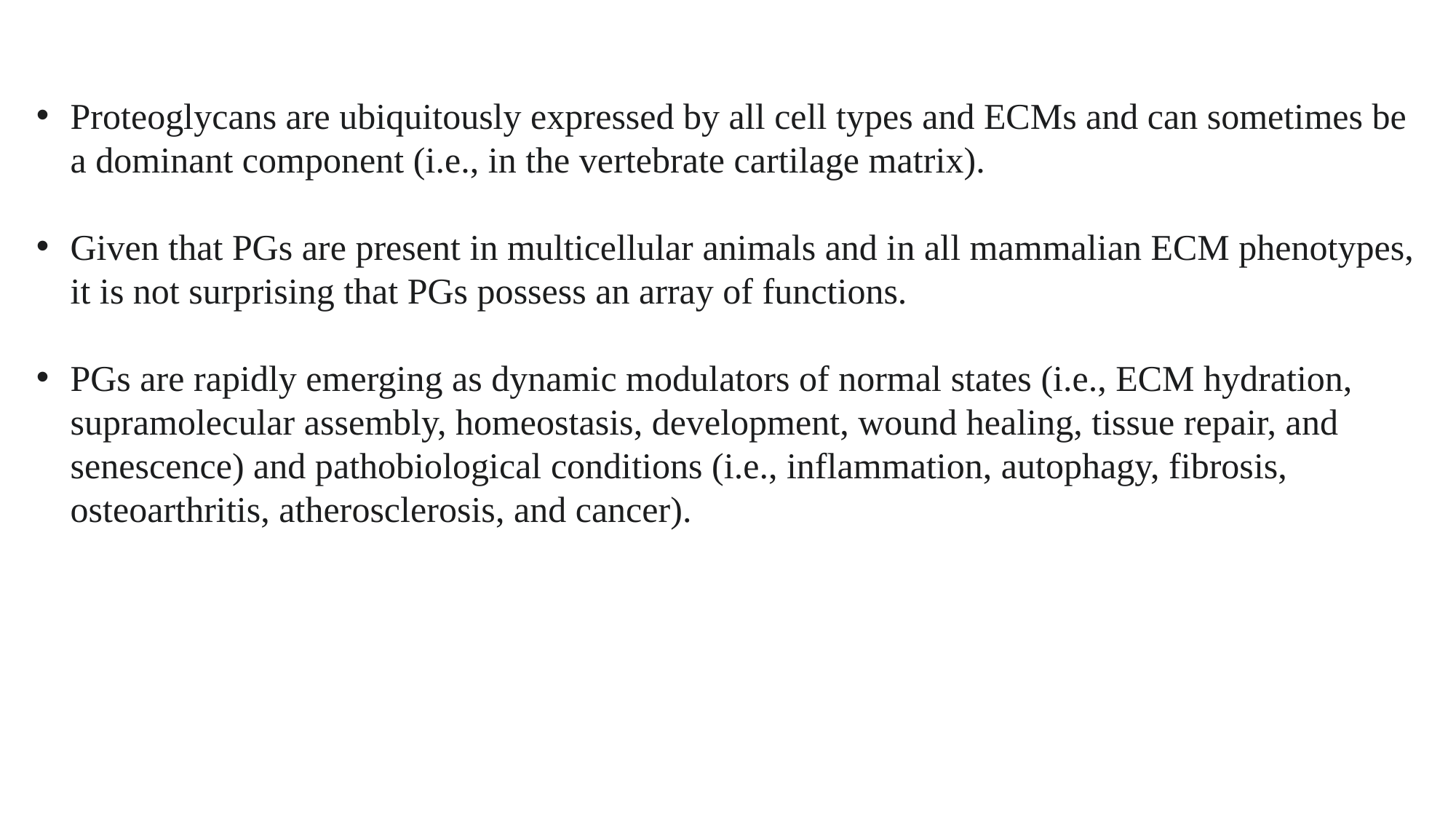

Proteoglycans are ubiquitously expressed by all cell types and ECMs and can sometimes be a dominant component (i.e., in the vertebrate cartilage matrix).

Given that PGs are present in multicellular animals and in all mammalian ECM phenotypes, it is not surprising that PGs possess an array of functions.

PGs are rapidly emerging as dynamic modulators of normal states (i.e., ECM hydration, supramolecular assembly, homeostasis, development, wound healing, tissue repair, and senescence) and pathobiological conditions (i.e., inflammation, autophagy, fibrosis, osteoarthritis, atherosclerosis, and cancer).